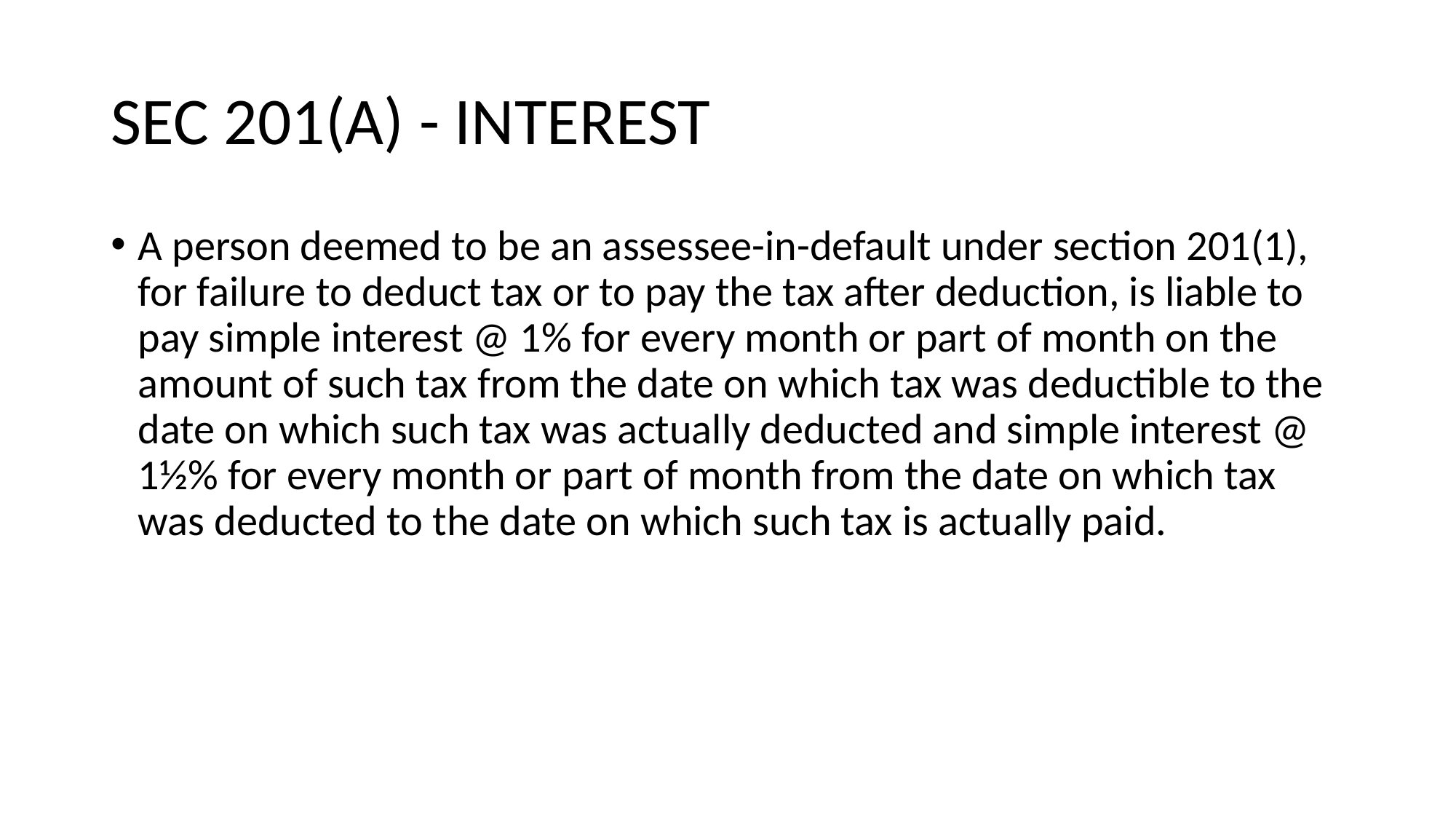

# SEC 201(A) - INTEREST
A person deemed to be an assessee-in-default under section 201(1), for failure to deduct tax or to pay the tax after deduction, is liable to pay simple interest @ 1% for every month or part of month on the amount of such tax from the date on which tax was deductible to the date on which such tax was actually deducted and simple interest @ 1½% for every month or part of month from the date on which tax was deducted to the date on which such tax is actually paid.